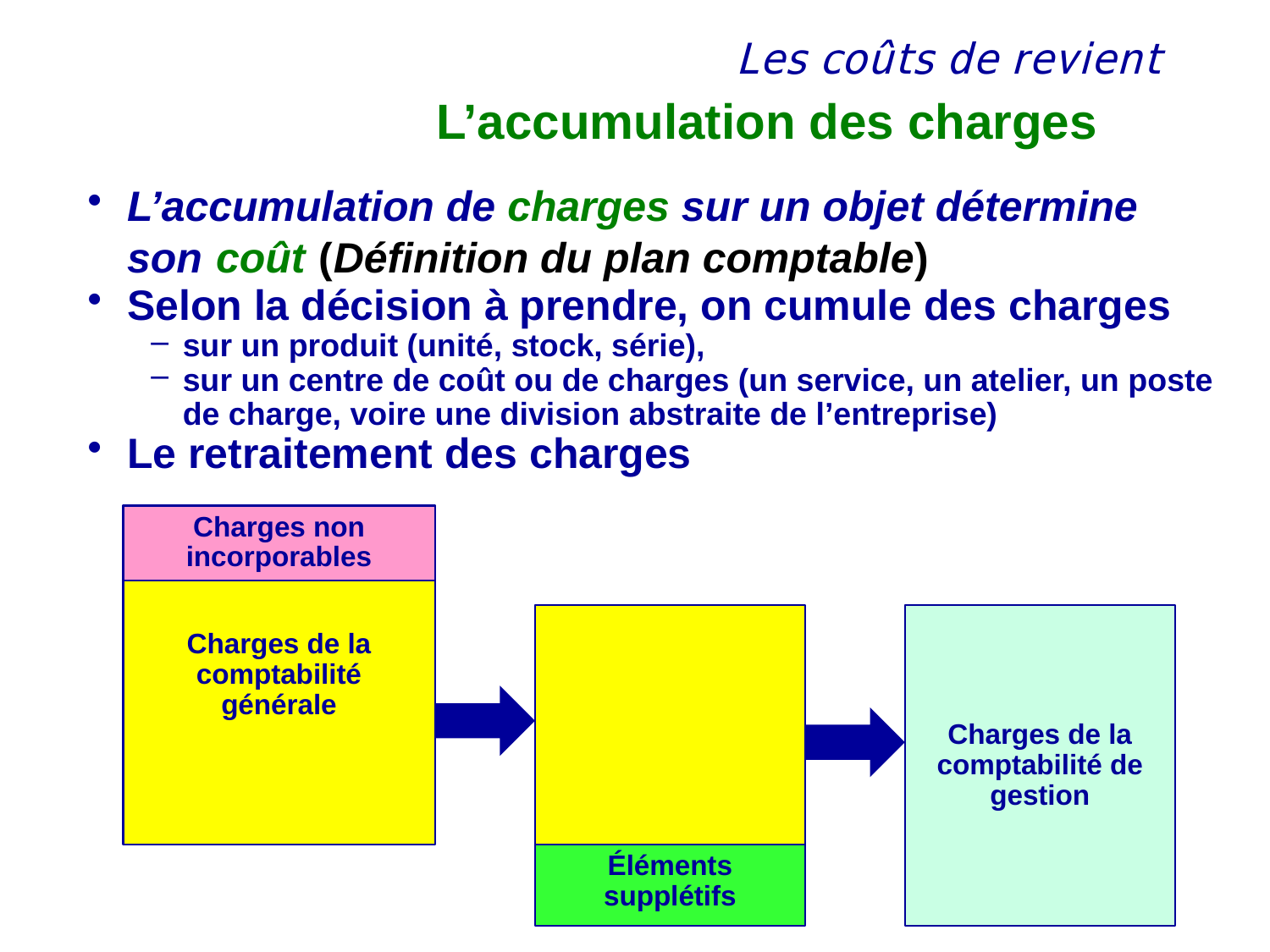

# L’accumulation des charges
L’accumulation de charges sur un objet détermine son coût (Définition du plan comptable)
Selon la décision à prendre, on cumule des charges
sur un produit (unité, stock, série),
sur un centre de coût ou de charges (un service, un atelier, un poste de charge, voire une division abstraite de l’entreprise)
Le retraitement des charges

Charges de la comptabilité générale
Charges non incorporables

Charges de la comptabilité de gestion

Éléments supplétifs